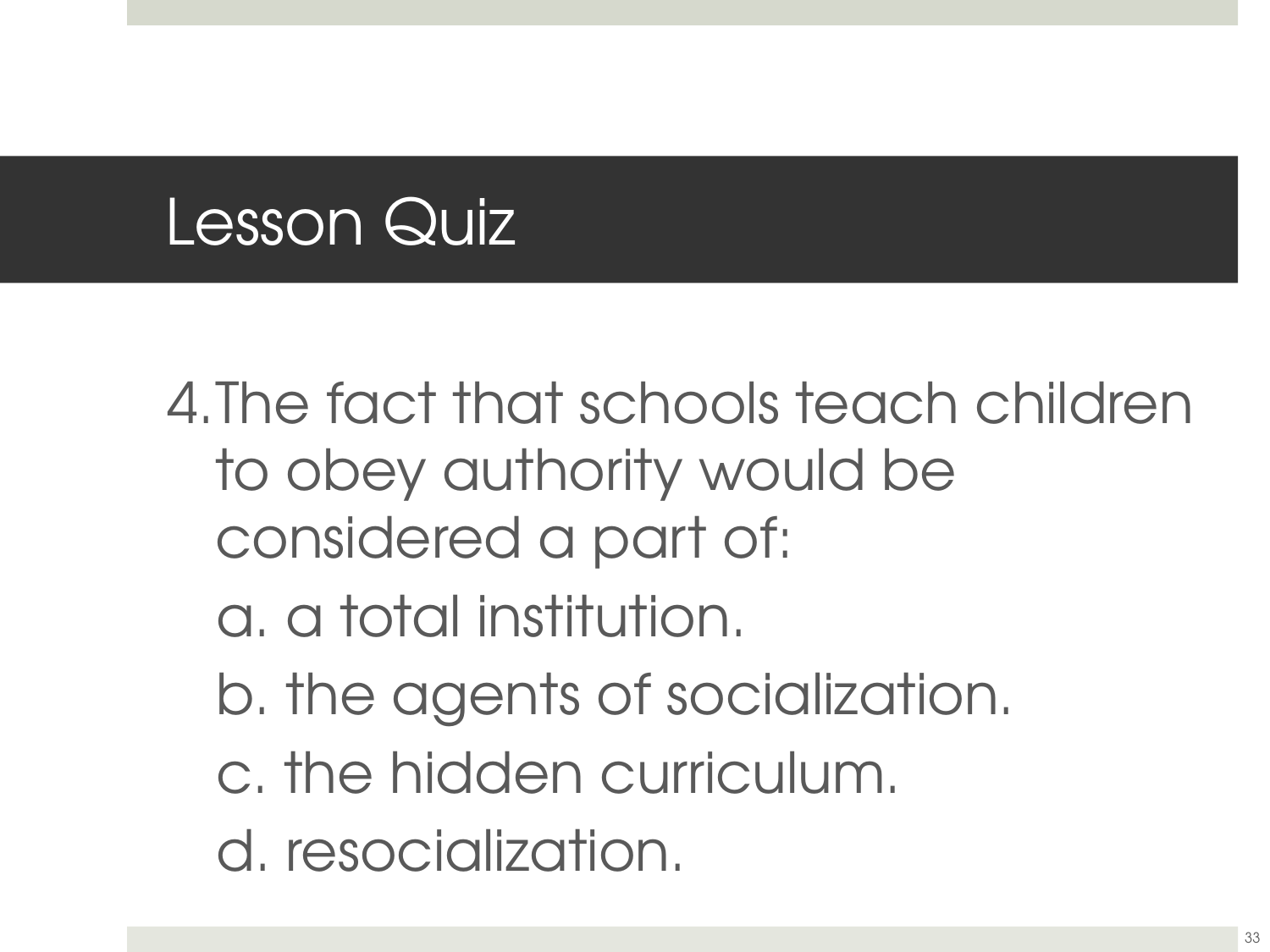

# Lesson Quiz
4.	The fact that schools teach children to obey authority would be considered a part of:
a. a total institution.
b. the agents of socialization.
c. the hidden curriculum.
d. resocialization.

33